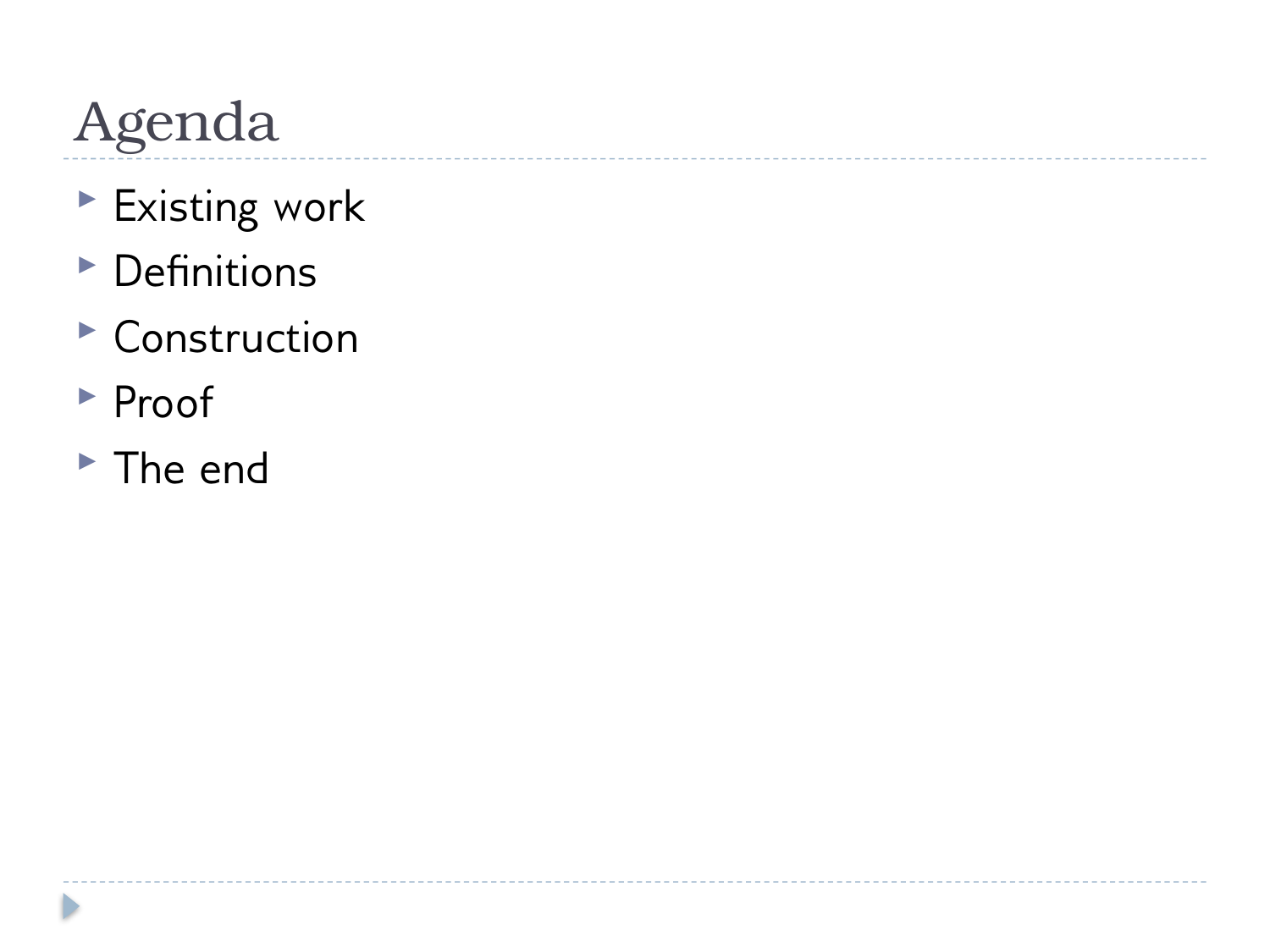

# Agenda
Existing work
Definitions
Construction
Proof
The end